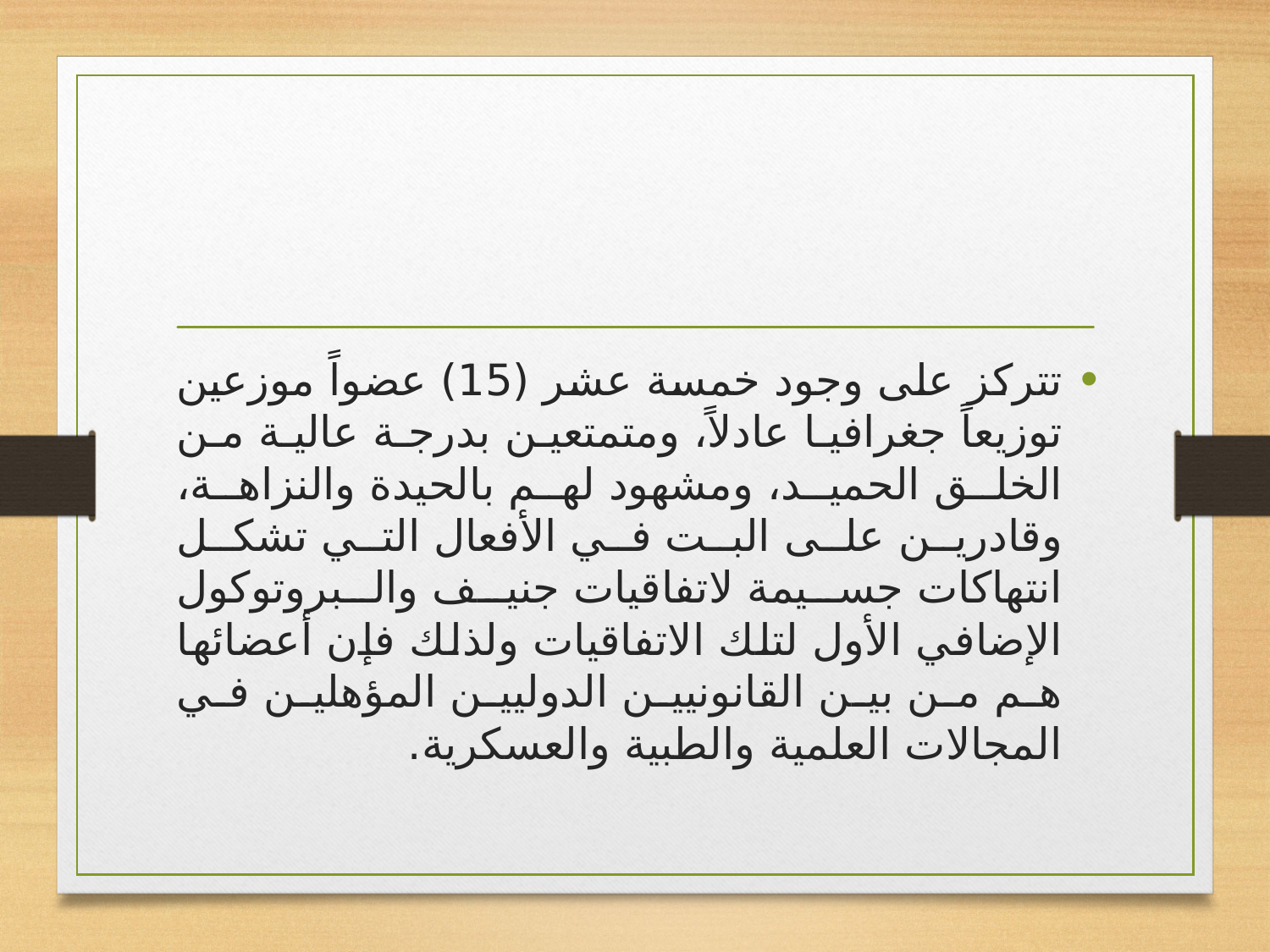

#
تتركز على وجود خمسة عشر (15) عضواً موزعين توزيعاً جغرافيا عادلاً، ومتمتعين بدرجة عالية من الخلق الحميد، ومشهود لهم بالحيدة والنزاهة، وقادرين على البت في الأفعال التي تشكل انتهاكات جسيمة لاتفاقيات جنيف والبروتوكول الإضافي الأول لتلك الاتفاقيات ولذلك فإن أعضائها هم من بين القانونيين الدوليين المؤهلين في المجالات العلمية والطبية والعسكرية.